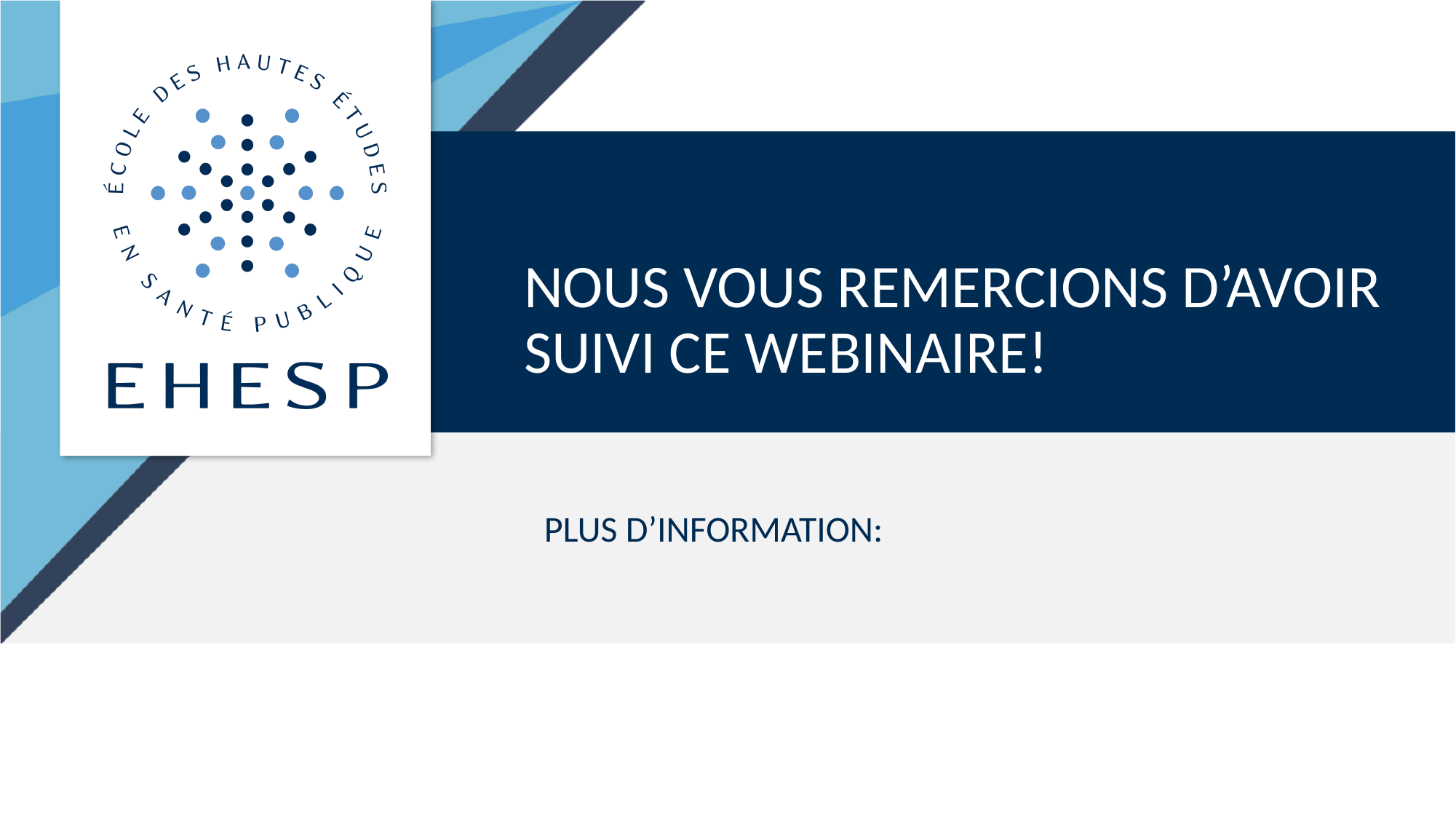

# Nous vous remercions d’avoir suivi ce webinaire!
Plus d’information: